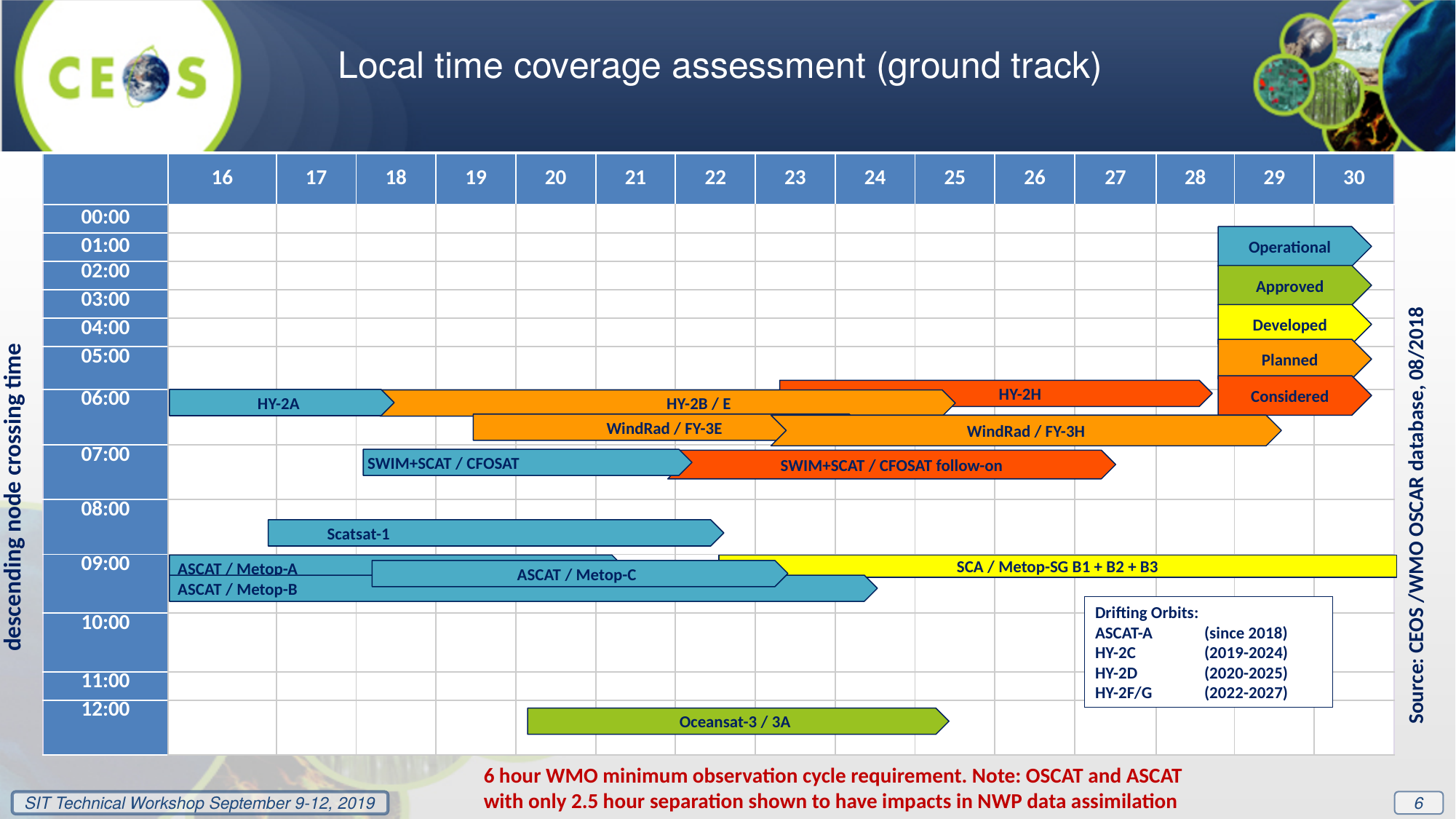

Local time coverage assessment (ground track)
|  | 16 | 17 | 18 | 19 | 20 | 21 | 22 | 23 | 24 | 25 | 26 | 27 | 28 | 29 | 30 |
| --- | --- | --- | --- | --- | --- | --- | --- | --- | --- | --- | --- | --- | --- | --- | --- |
| 00:00 |  |  |  |  |  |  |  |  |  |  |  |  |  |  |  |
| 01:00 |  |  |  |  |  |  |  |  |  |  |  |  |  |  |  |
| 02:00 |  |  |  |  |  |  |  |  |  |  |  |  |  |  |  |
| 03:00 |  |  |  |  |  |  |  |  |  |  |  |  |  |  |  |
| 04:00 |  |  |  |  |  |  |  |  |  |  |  |  |  |  |  |
| 05:00 |  |  |  |  |  |  |  |  |  |  |  |  |  |  |  |
| 06:00 |  |  |  |  |  |  |  |  |  |  |  |  |  |  |  |
| 07:00 |  |  |  |  |  |  |  |  |  |  |  |  |  |  |  |
| 08:00 |  |  |  |  |  |  |  |  |  |  |  |  |  |  |  |
| 09:00 |  |  |  |  |  |  |  |  |  |  |  |  |  |  |  |
| 10:00 |  |  |  |  |  |  |  |  |  |  |  |  |  |  |  |
| 11:00 |  |  |  |  |  |  |  |  |  |  |  |  |  |  |  |
| 12:00 |  |  |  |  |  |  |  |  |  |  |  |  |  |  |  |
Operational
Approved
Developed
Planned
Considered
HY-2H
HY-2A
  HY-2B / E
WindRad / FY-3E
WindRad / FY-3H
SWIM+SCAT / CFOSAT
SWIM+SCAT / CFOSAT follow-on
descending node crossing time
Source: CEOS /WMO OSCAR database, 08/2018
Scatsat-1
 ASCAT / Metop-A
SCA / Metop-SG B1 + B2 + B3
ASCAT / Metop-C
 ASCAT / Metop-B
Drifting Orbits:
ASCAT-A	(since 2018)
HY-2C	(2019-2024)
HY-2D	(2020-2025)
HY-2F/G	(2022-2027)
Oceansat-3 / 3A
6 hour WMO minimum observation cycle requirement. Note: OSCAT and ASCAT with only 2.5 hour separation shown to have impacts in NWP data assimilation
6